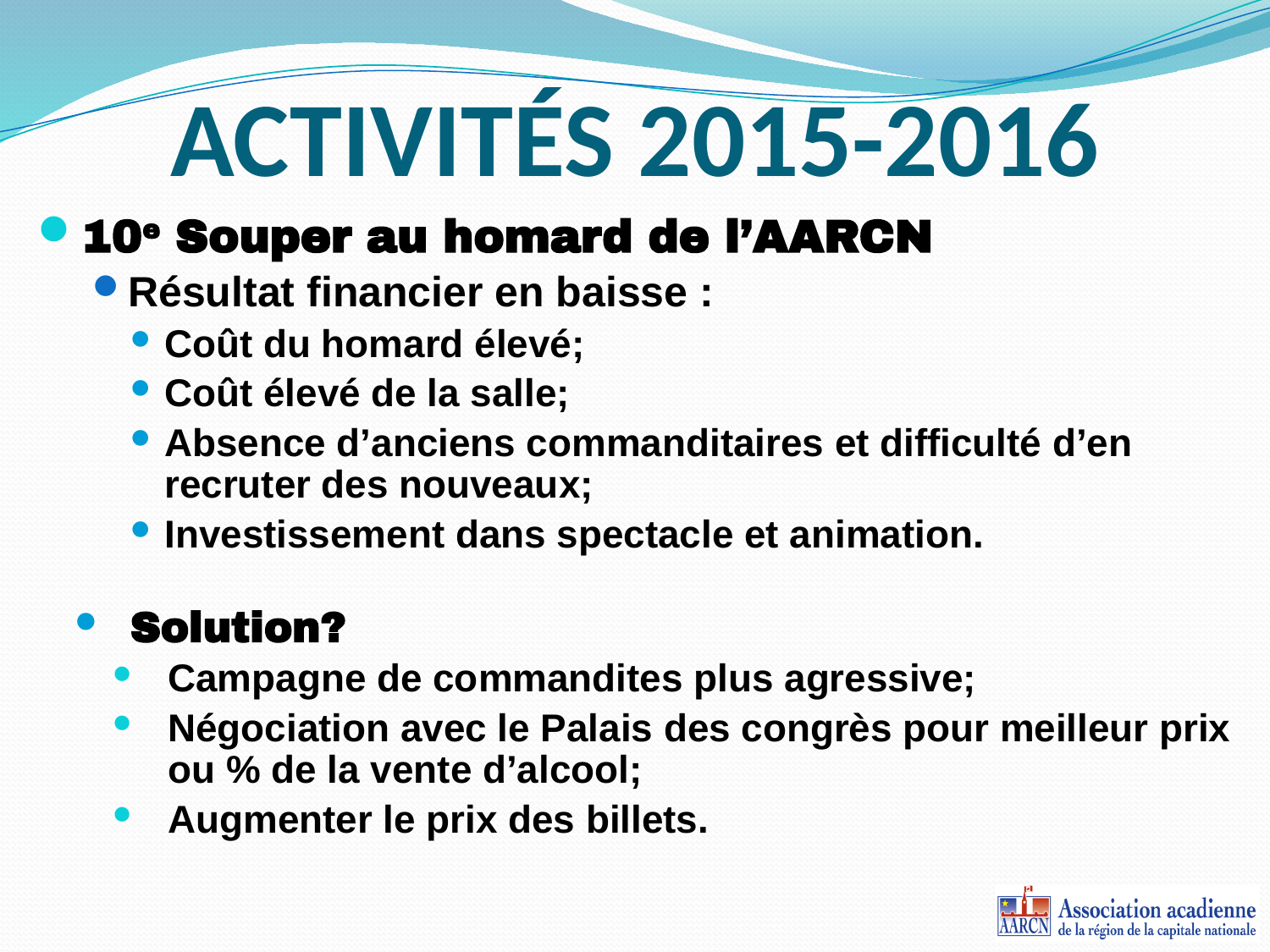

# ACTIVITÉS 2015-2016
10e Souper au homard de l’AARCN
Résultat financier en baisse :
Coût du homard élevé;
Coût élevé de la salle;
Absence d’anciens commanditaires et difficulté d’en recruter des nouveaux;
Investissement dans spectacle et animation.

Solution?
Campagne de commandites plus agressive;
Négociation avec le Palais des congrès pour meilleur prix ou % de la vente d’alcool;
Augmenter le prix des billets.